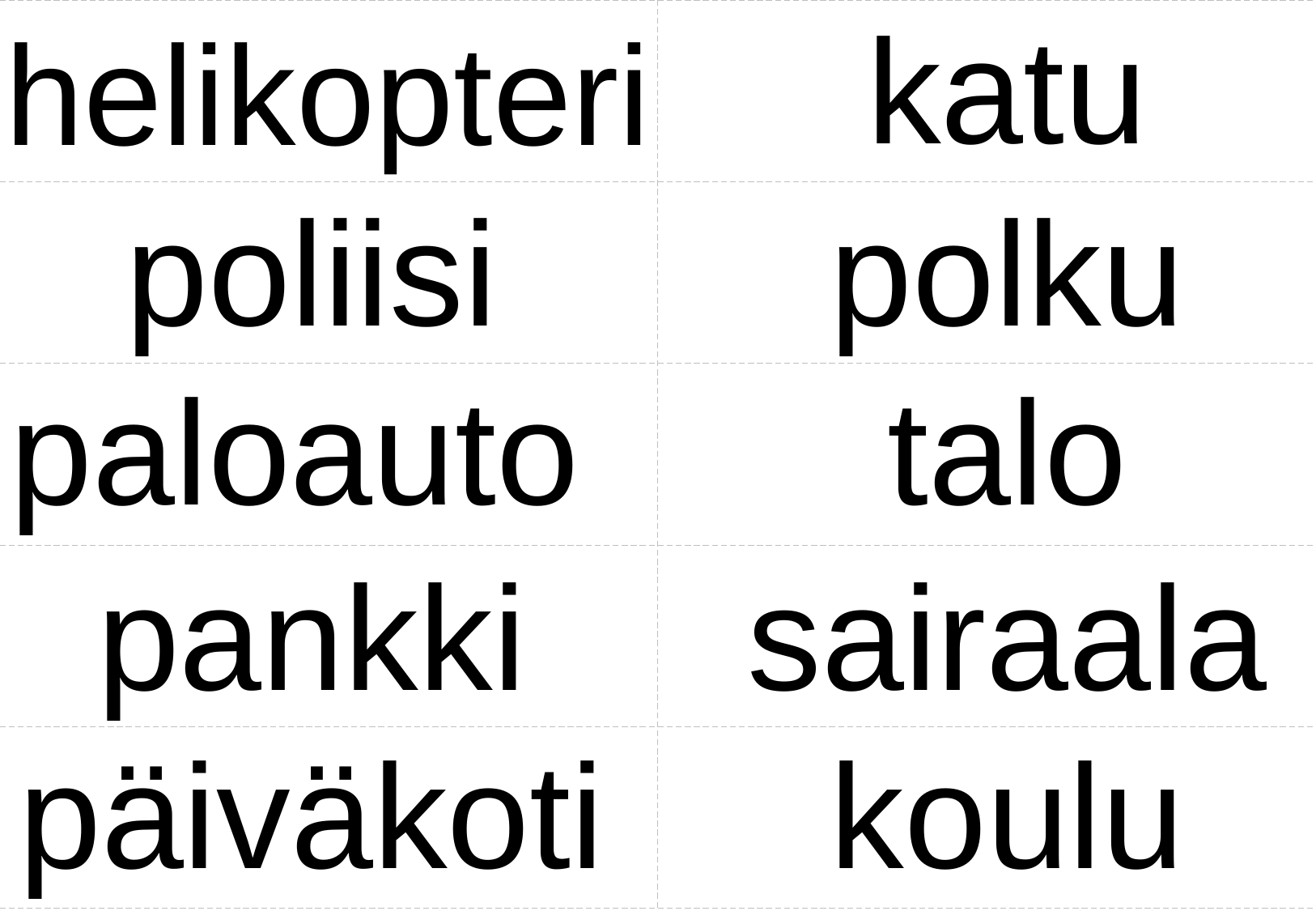

katu
helikopteri
poliisi
polku

paloauto
talo

pankki
sairaala

päiväkoti
koulu